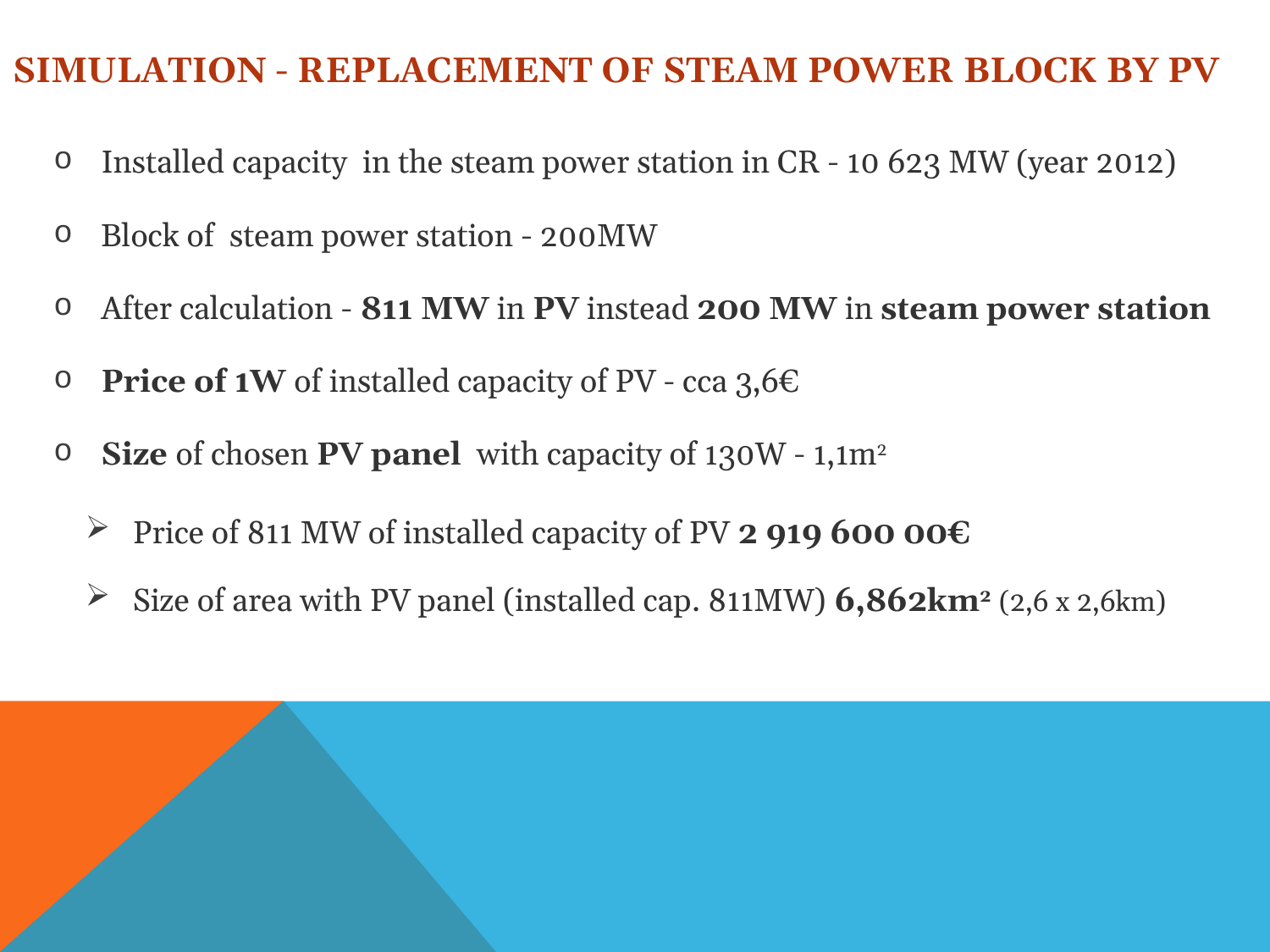

# Simulation - replacement of steam power block by PV
Installed capacity  in the steam power station in CR - 10 623 MW (year 2012)
Block of  steam power station - 200MW
After calculation - 811 MW in PV instead 200 MW in steam power station
Price of 1W of installed capacity of PV - cca 3,6€
Size of chosen PV panel  with capacity of 130W - 1,1m2
Price of 811 MW of installed capacity of PV 2 919 600 00€
Size of area with PV panel (installed cap. 811MW) 6,862km2 (2,6 x 2,6km)